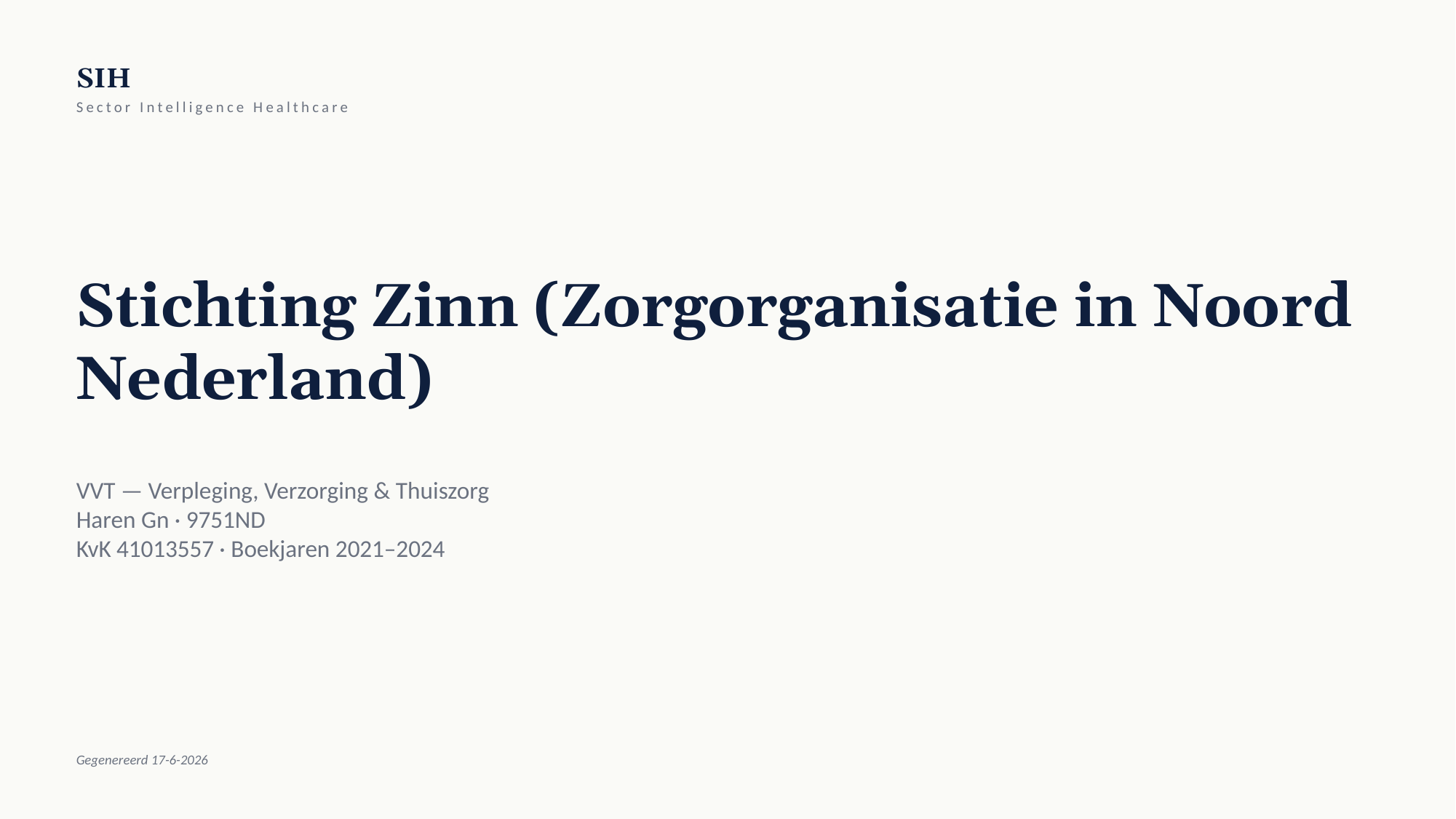

SIH
Sector Intelligence Healthcare
Stichting Zinn (Zorgorganisatie in Noord Nederland)
VVT — Verpleging, Verzorging & Thuiszorg
Haren Gn · 9751ND
KvK 41013557 · Boekjaren 2021–2024
Gegenereerd 17-6-2026